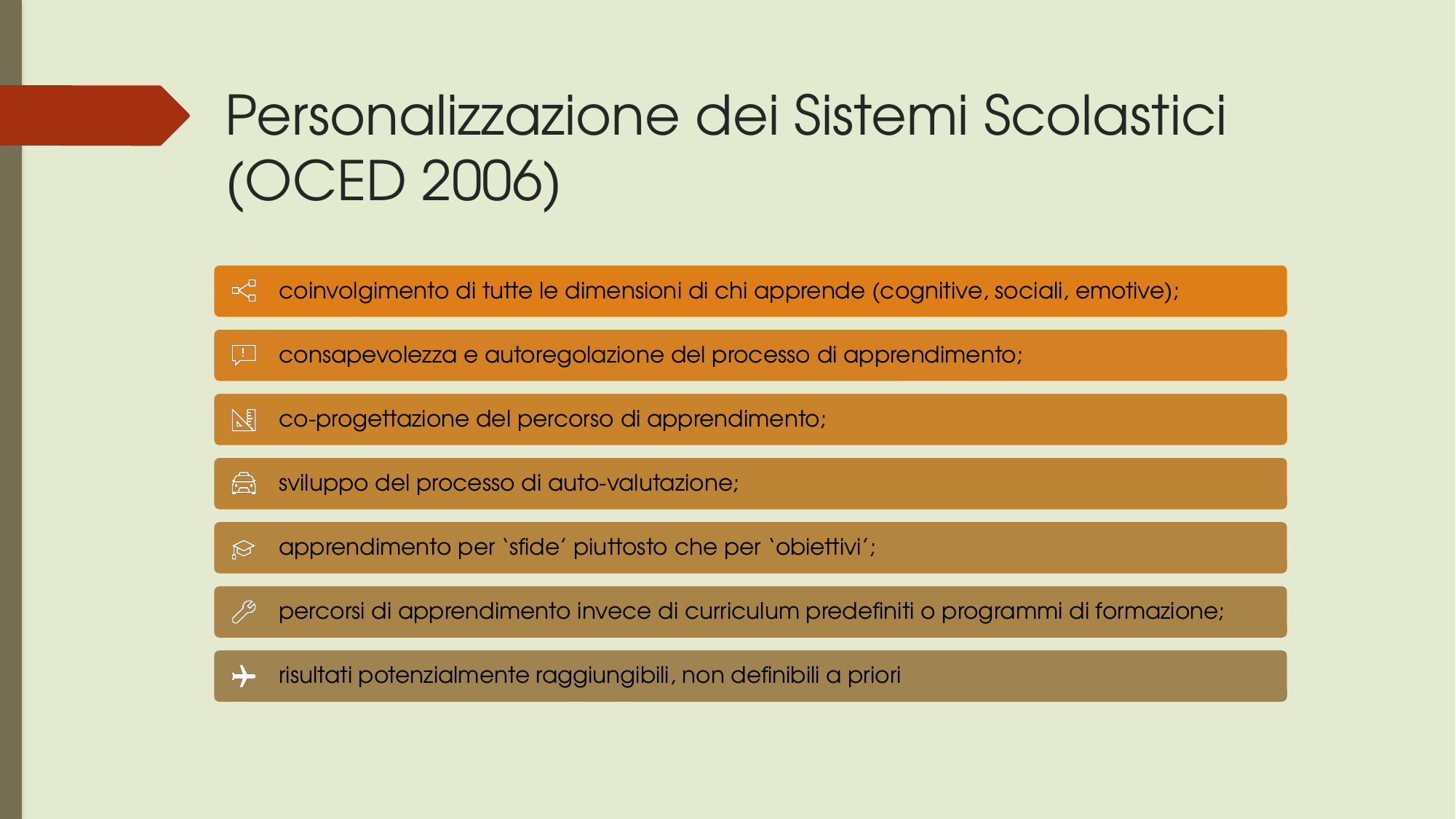

# Personalizzazione dei Sistemi Scolastici (OCED 2006)

coinvolgimento di tutte le dimensioni di chi apprende (cognitive, sociali, emotive);
consapevolezza e autoregolazione del processo di apprendimento;
co-progettazione del percorso di apprendimento;
sviluppo del processo di auto-valutazione;
apprendimento per ‘sfide’ piuttosto che per ‘obiettivi’;
percorsi di apprendimento invece di curriculum predefiniti o programmi di formazione;
risultati potenzialmente raggiungibili, non definibili a priori